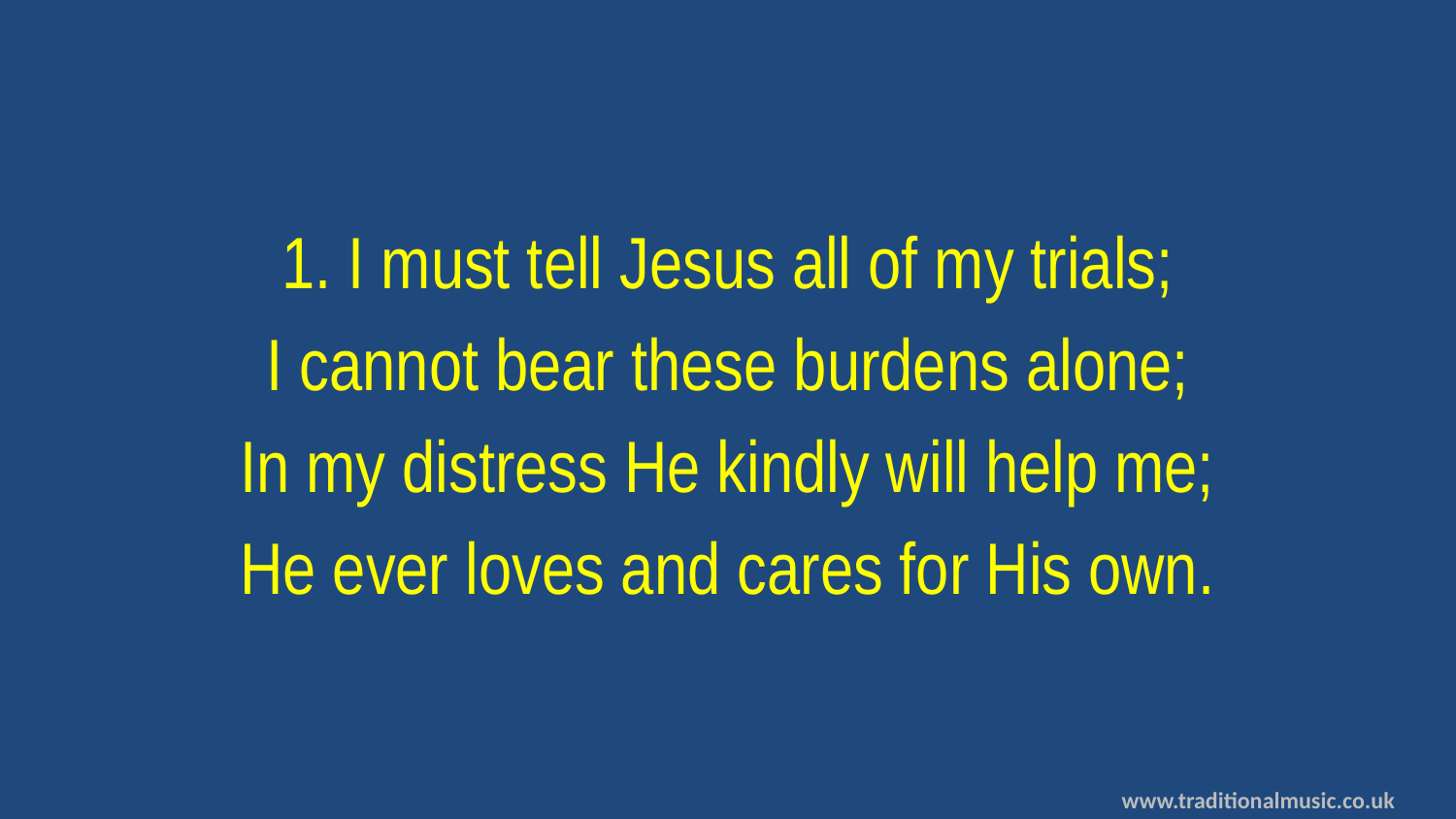

1. I must tell Jesus all of my trials;
I cannot bear these burdens alone;
In my distress He kindly will help me;
He ever loves and cares for His own.